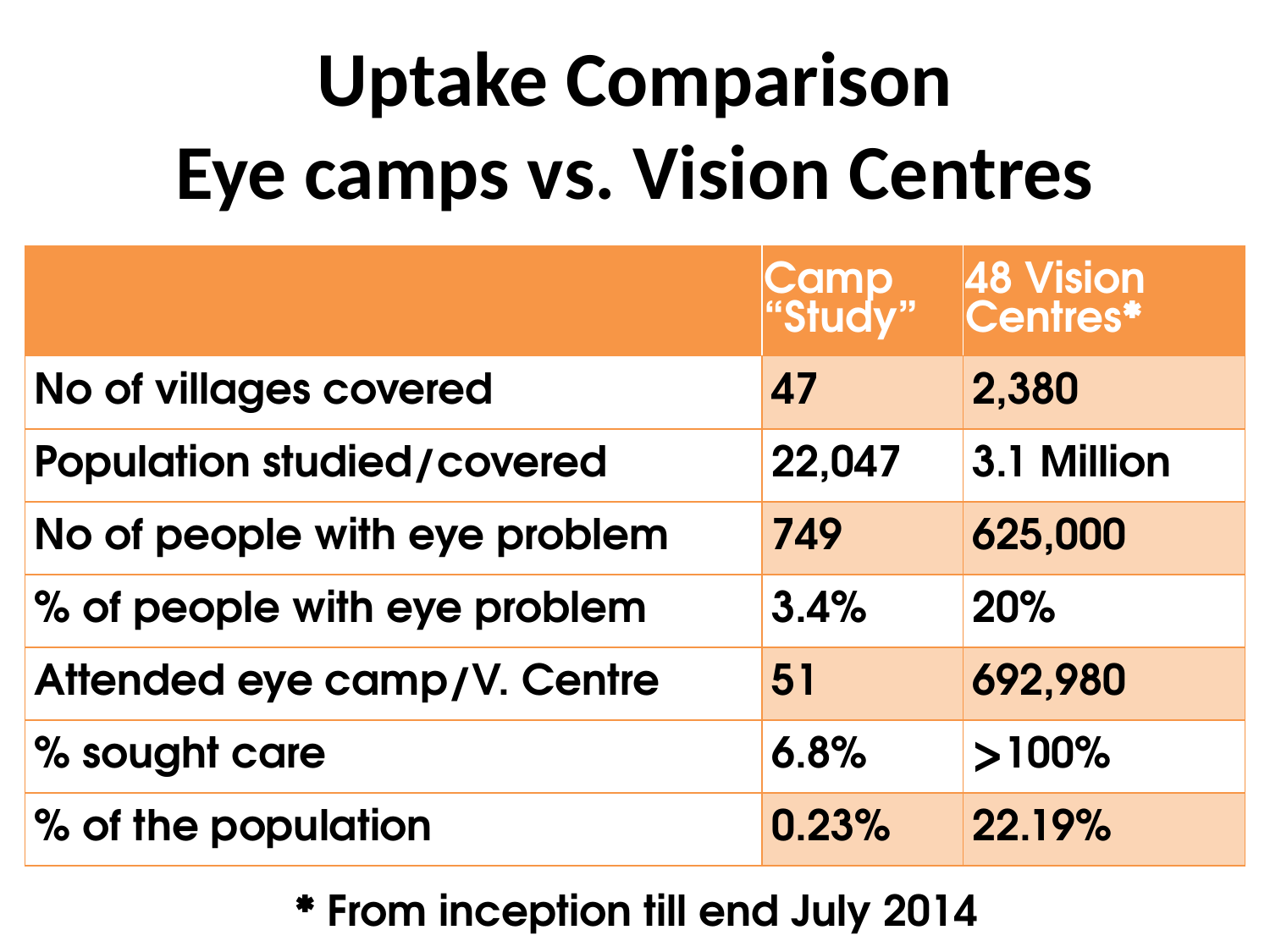

# Uptake Comparison Eye camps vs. Vision Centres
|  | Camp “Study” | 48 Vision Centres\* |
| --- | --- | --- |
| No of villages covered | 47 | 2,380 |
| Population studied/covered | 22,047 | 3.1 Million |
| No of people with eye problem | 749 | 625,000 |
| % of people with eye problem | 3.4% | 20% |
| Attended eye camp/V. Centre | 51 | 692,980 |
| % sought care | 6.8% | >100% |
| % of the population | 0.23% | 22.19% |
* From inception till end July 2014